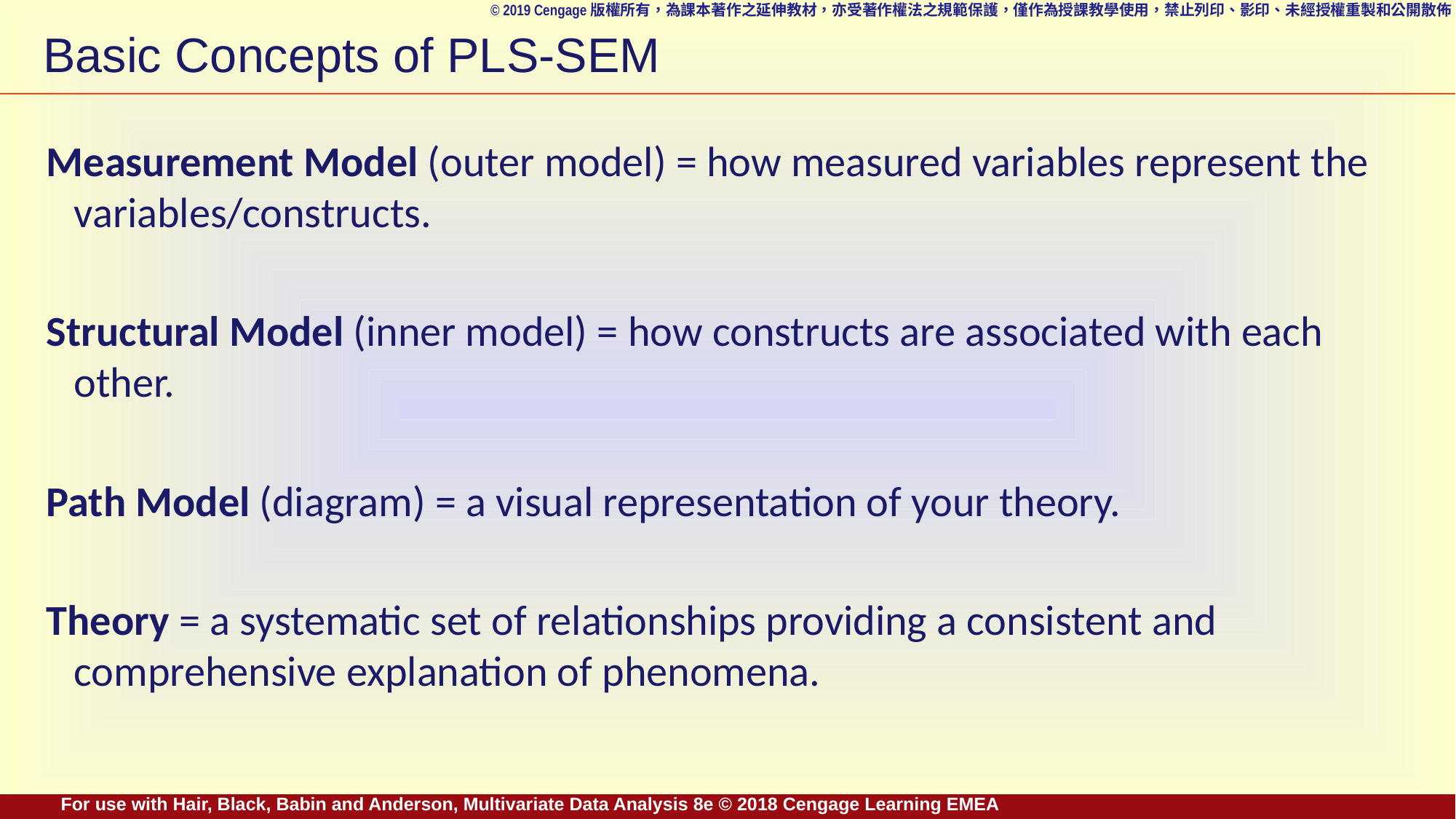

# Basic Concepts of PLS-SEM
Measurement Model (outer model) = how measured variables represent the variables/constructs.

Structural Model (inner model) = how constructs are associated with each other.

Path Model (diagram) = a visual representation of your theory.

Theory = a systematic set of relationships providing a consistent and comprehensive explanation of phenomena.

For use with Hair, Black, Babin and Anderson, Multivariate Data Analysis 8e © 2018 Cengage Learning EMEA